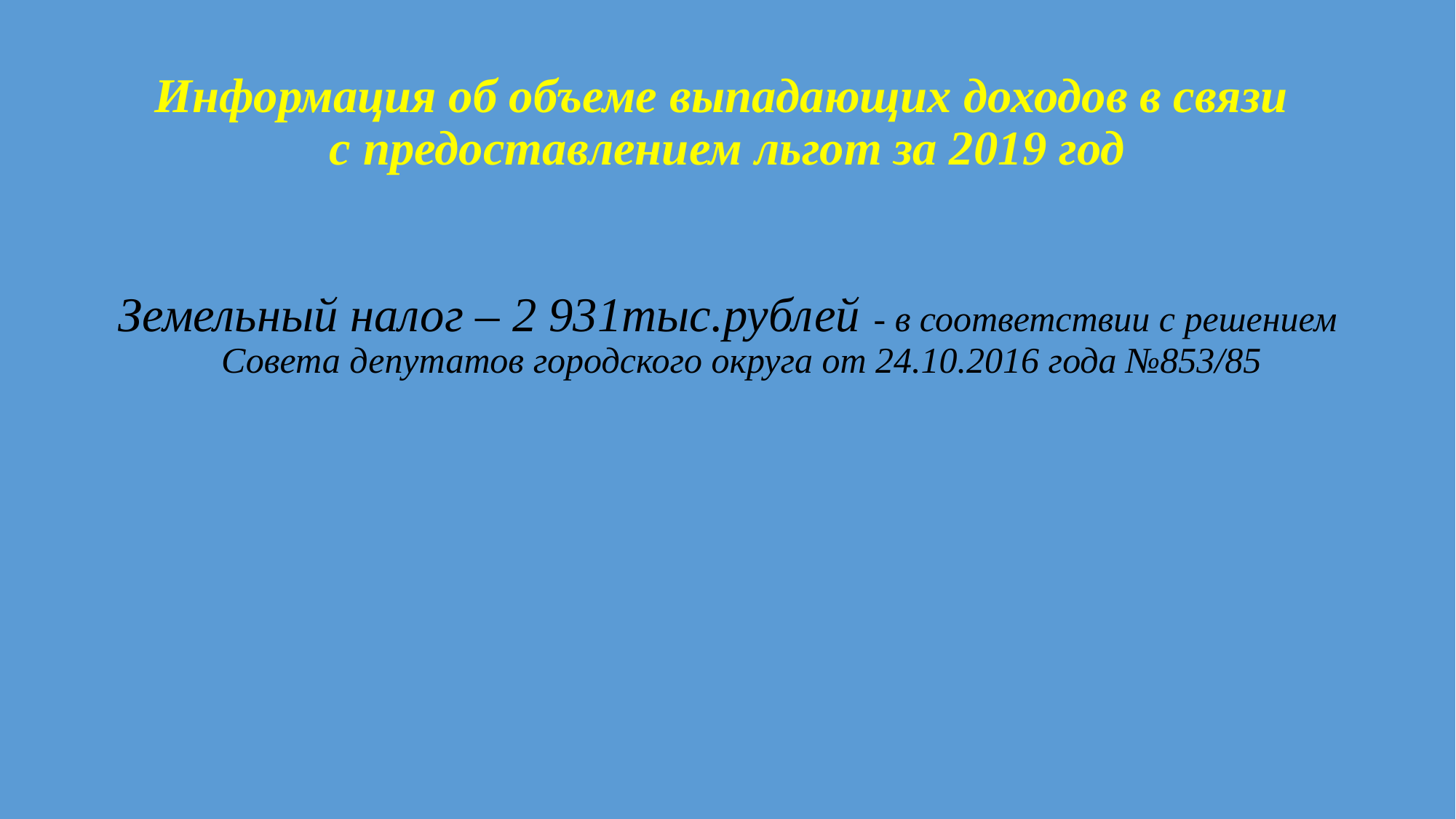

# Информация об объеме выпадающих доходов в связи с предоставлением льгот за 2019 год

Земельный налог – 2 931тыс.рублей - в соответствии с решением Совета депутатов городского округа от 24.10.2016 года №853/85